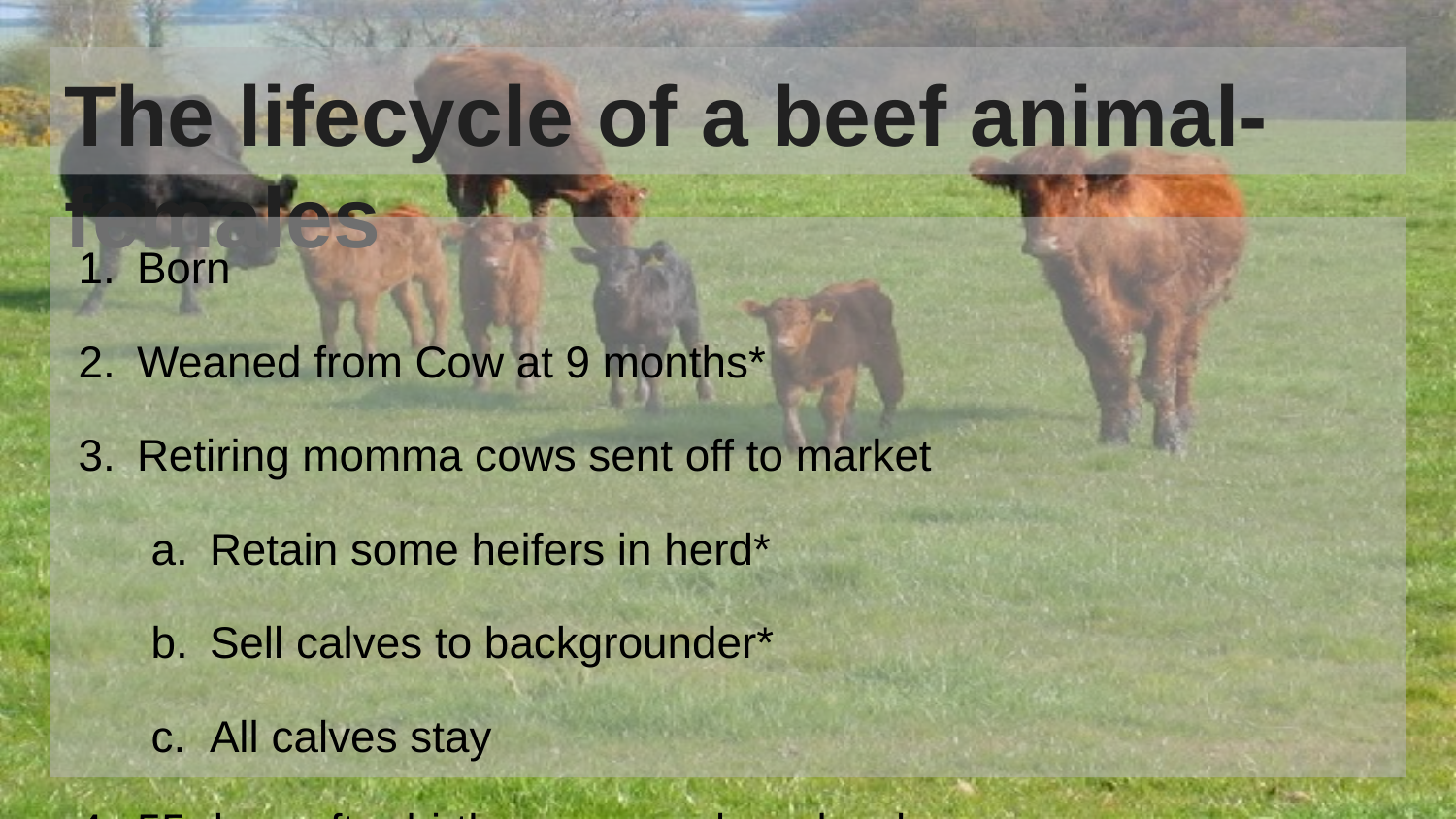

# The lifecycle of a beef animal- females
Born
Weaned from Cow at 9 months*
Retiring momma cows sent off to market
Retain some heifers in herd*
Sell calves to backgrounder*
All calves stay
55 days after birth, cows can be rebred.
Heifers are bred for the first time around 2 years old.